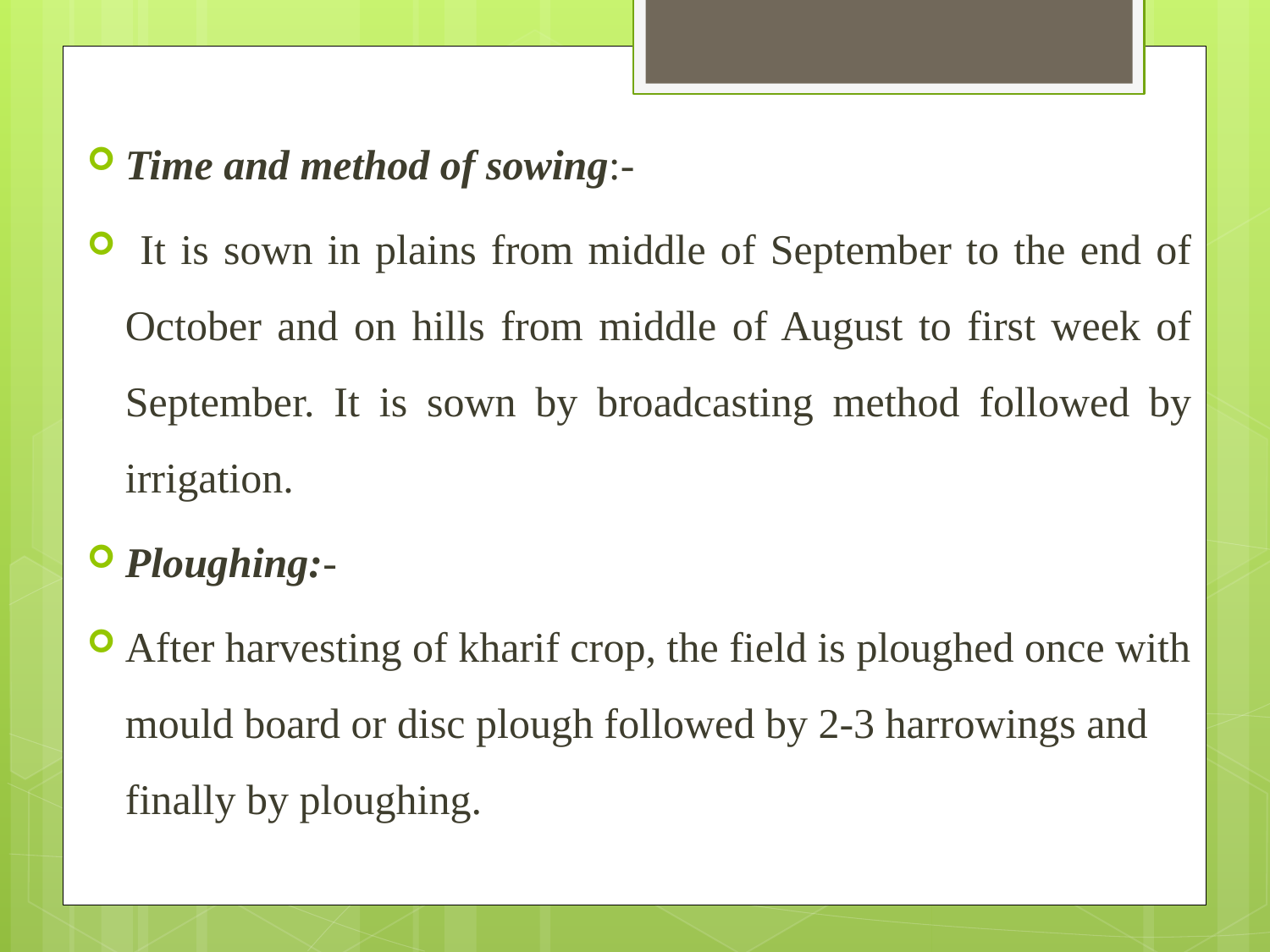

Time and method of sowing:-
 It is sown in plains from middle of September to the end of October and on hills from middle of August to first week of September. It is sown by broadcasting method followed by irrigation.
Ploughing:-
After harvesting of kharif crop, the field is ploughed once with mould board or disc plough followed by 2-3 harrowings and finally by ploughing.